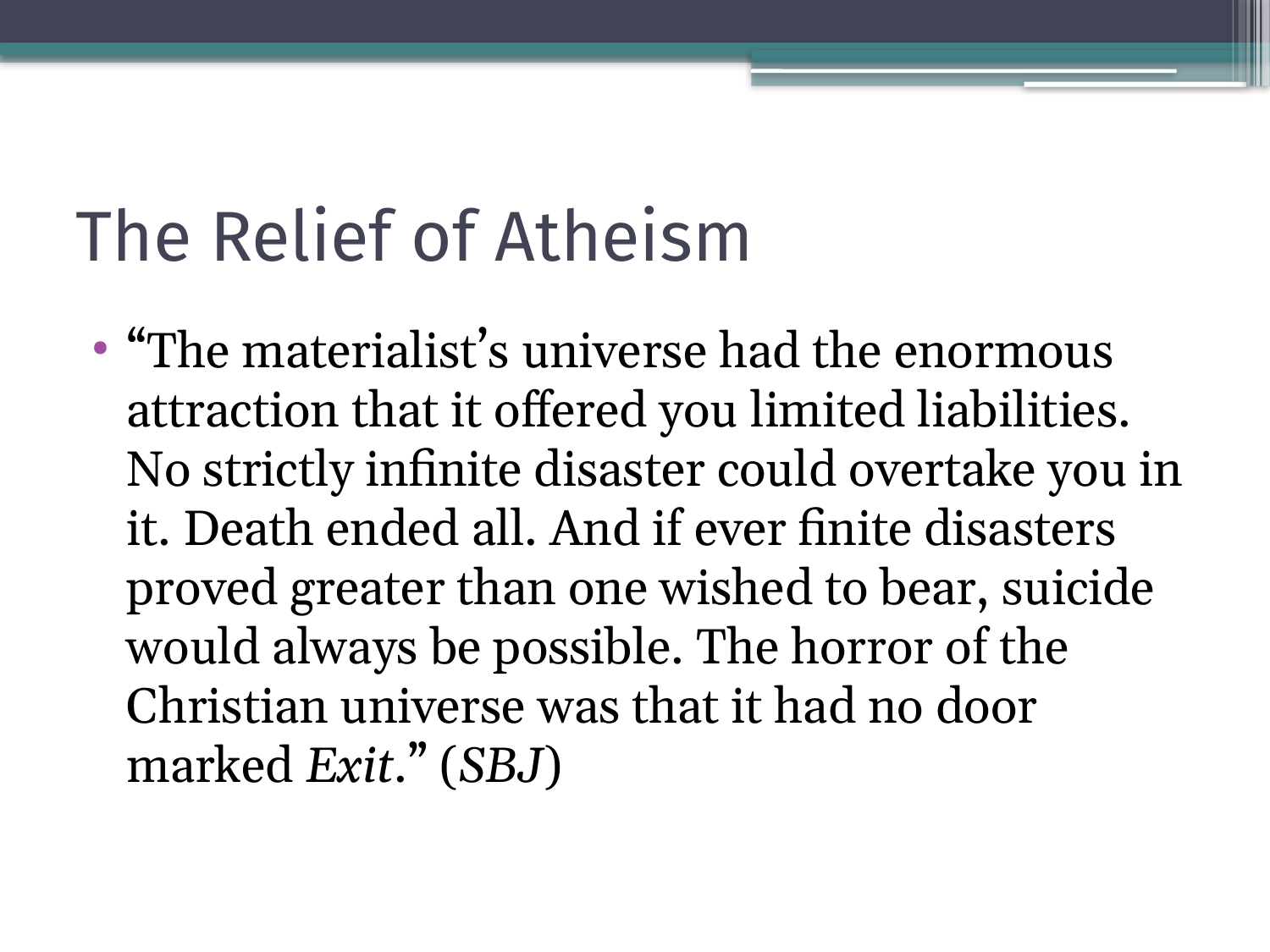

# The Relief of Atheism
“The materialist’s universe had the enormous attraction that it offered you limited liabilities. No strictly infinite disaster could overtake you in it. Death ended all. And if ever finite disasters proved greater than one wished to bear, suicide would always be possible. The horror of the Christian universe was that it had no door marked Exit.” (SBJ)